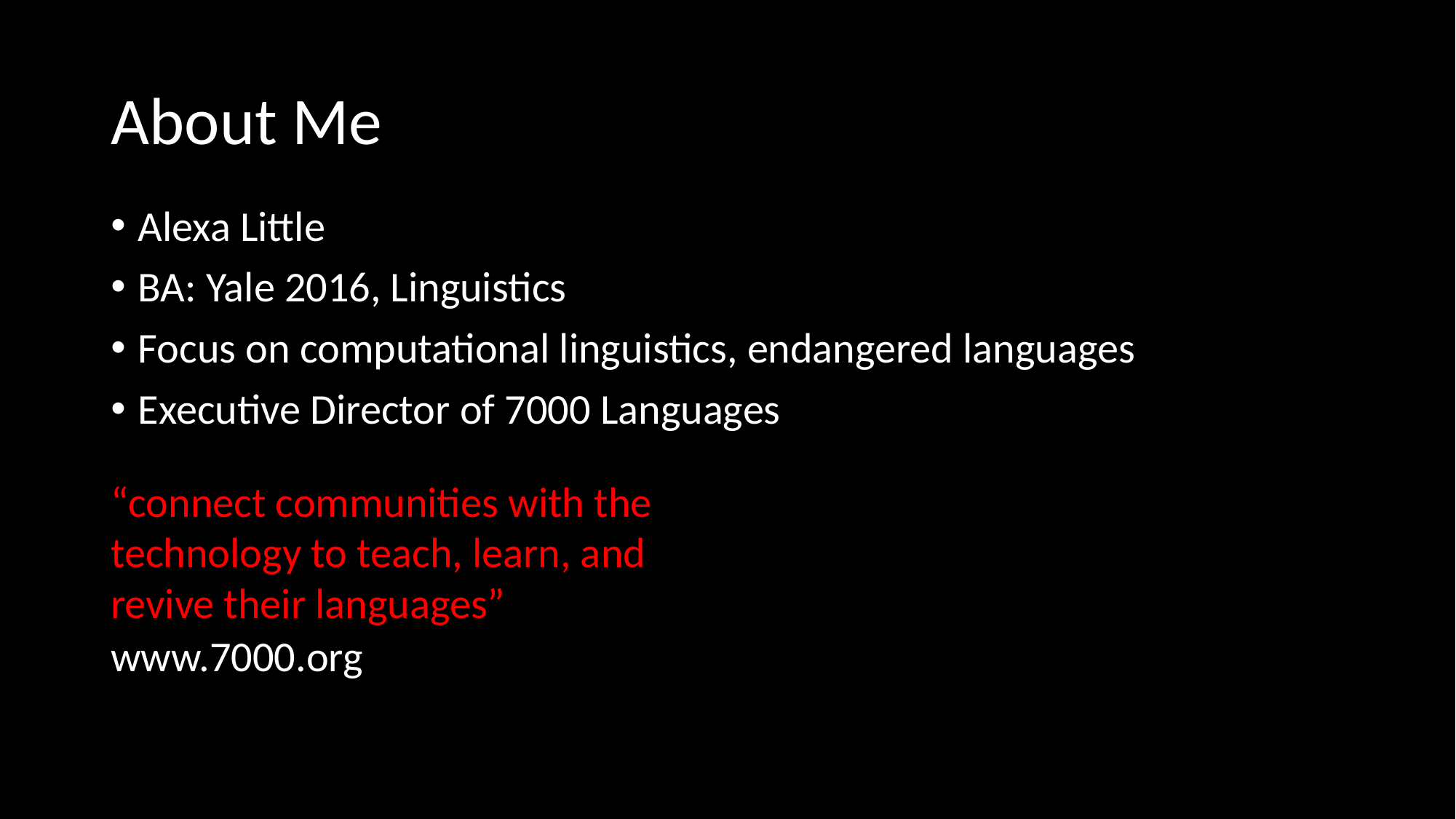

# About Me
Alexa Little
BA: Yale 2016, Linguistics
Focus on computational linguistics, endangered languages
Executive Director of 7000 Languages

“connect communities with the technology to teach, learn, and revive their languages”
www.7000.org